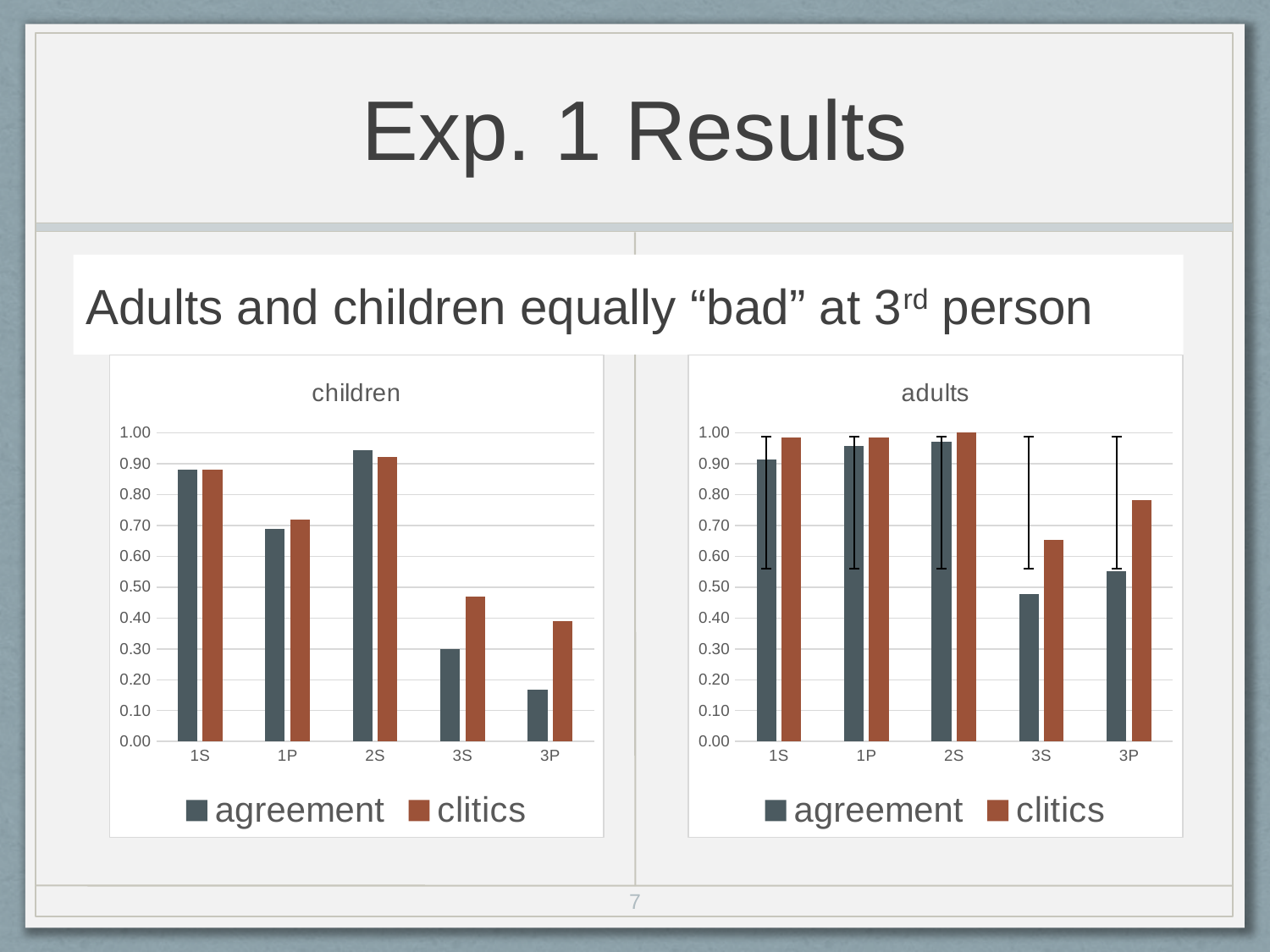

# Exp. 1 Results
Adults and children equally “bad” at 3rd person

### Chart: children

| Category | agreement | clitics |
|---|---|---|
| 1S | 0.880952380952381 | 0.880952380952381 |
| 1P | 0.688 | 0.72 |
| 2S | 0.944444444444444 | 0.920634920634921 |
| 3S | 0.298387096774194 | 0.468253968253968 |
| 3P | 0.166666666666667 | 0.388888888888889 |

### Chart: adults

| Category | agreement | clitics |
|---|---|---|
| 1S | 0.913043478260869 | 0.985507246376812 |
| 1P | 0.956521739130435 | 0.985507246376812 |
| 2S | 0.971014492753623 | 1.0 |
| 3S | 0.478260869565217 | 0.652173913043478 |
| 3P | 0.550724637681159 | 0.782608695652174 |
7